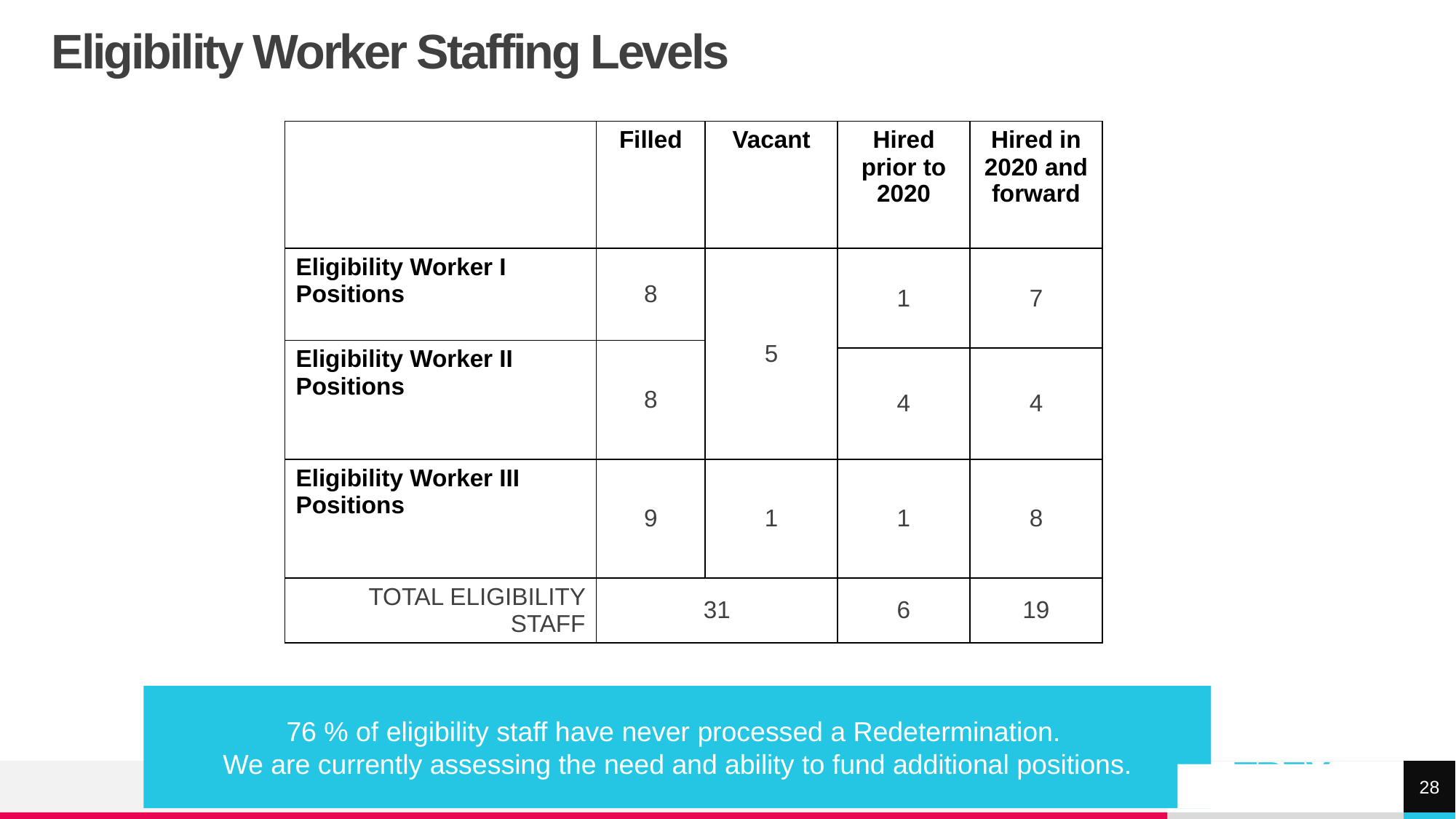

# Eligibility Worker Staffing Levels
|  | Filled | Vacant | Hired prior to 2020 | Hired in 2020 and forward |
| --- | --- | --- | --- | --- |
| Eligibility Worker I Positions | 8 | 5 | 1 | 7 |
| Eligibility Worker II Positions | 8 |  |  |  |
|  |  |  | 4 | 4 |
| Eligibility Worker III Positions | 9 | 1 | 1 | 8 |
| TOTAL ELIGIBILITY STAFF | 31 | 6 | 6 | 19 |
76 % of eligibility staff have never processed a Redetermination.
We are currently assessing the need and ability to fund additional positions.
28